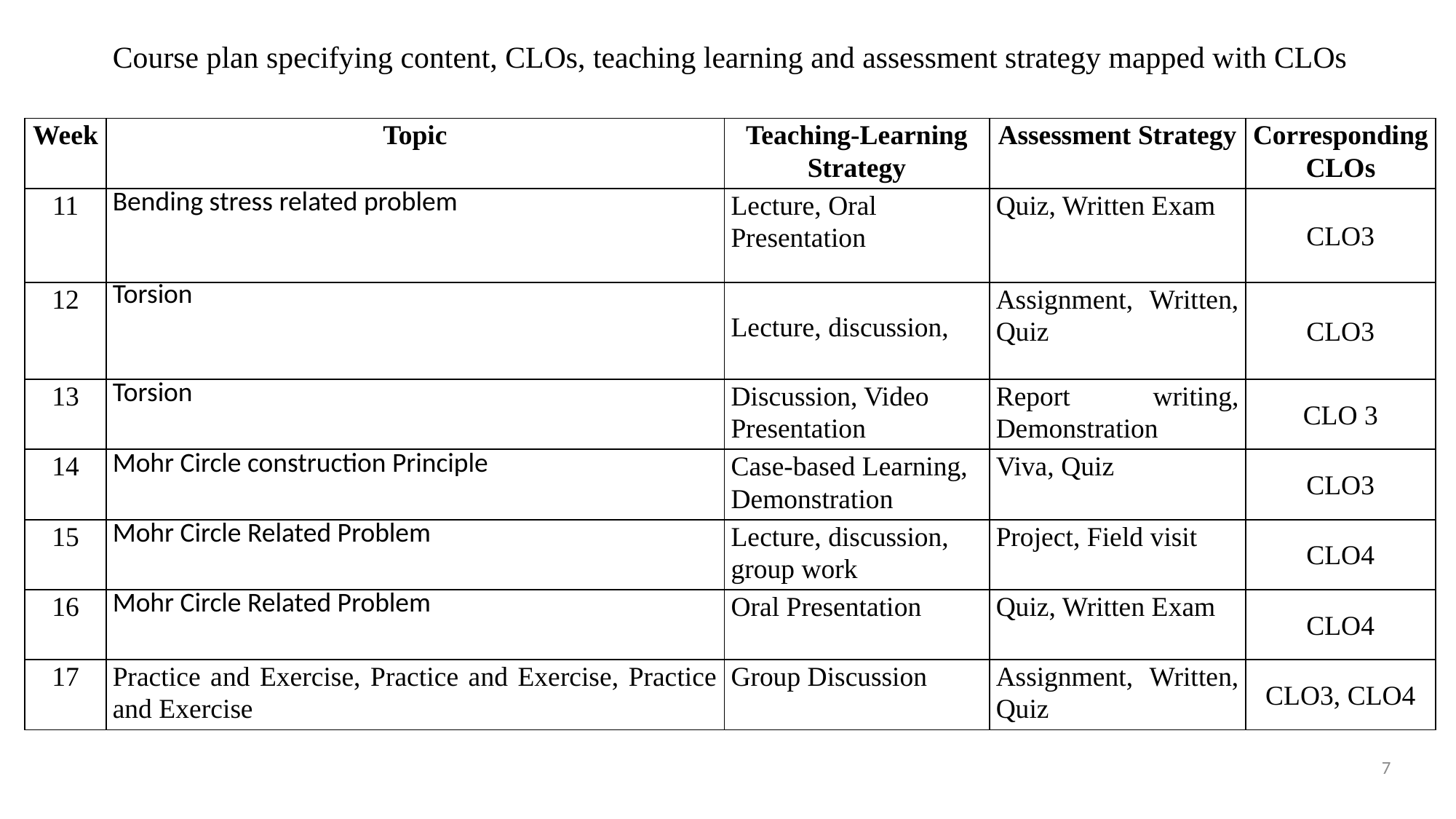

Course plan specifying content, CLOs, teaching learning and assessment strategy mapped with CLOs
| Week | Topic | Teaching-Learning Strategy | Assessment Strategy | Corresponding CLOs |
| --- | --- | --- | --- | --- |
| 11 | Bending stress related problem | Lecture, Oral Presentation | Quiz, Written Exam | CLO3 |
| 12 | Torsion | Lecture, discussion, | Assignment, Written, Quiz | CLO3 |
| 13 | Torsion | Discussion, Video Presentation | Report writing, Demonstration | CLO 3 |
| 14 | Mohr Circle construction Principle | Case-based Learning, Demonstration | Viva, Quiz | CLO3 |
| 15 | Mohr Circle Related Problem | Lecture, discussion, group work | Project, Field visit | CLO4 |
| 16 | Mohr Circle Related Problem | Oral Presentation | Quiz, Written Exam | CLO4 |
| 17 | Practice and Exercise, Practice and Exercise, Practice and Exercise | Group Discussion | Assignment, Written, Quiz | CLO3, CLO4 |
7